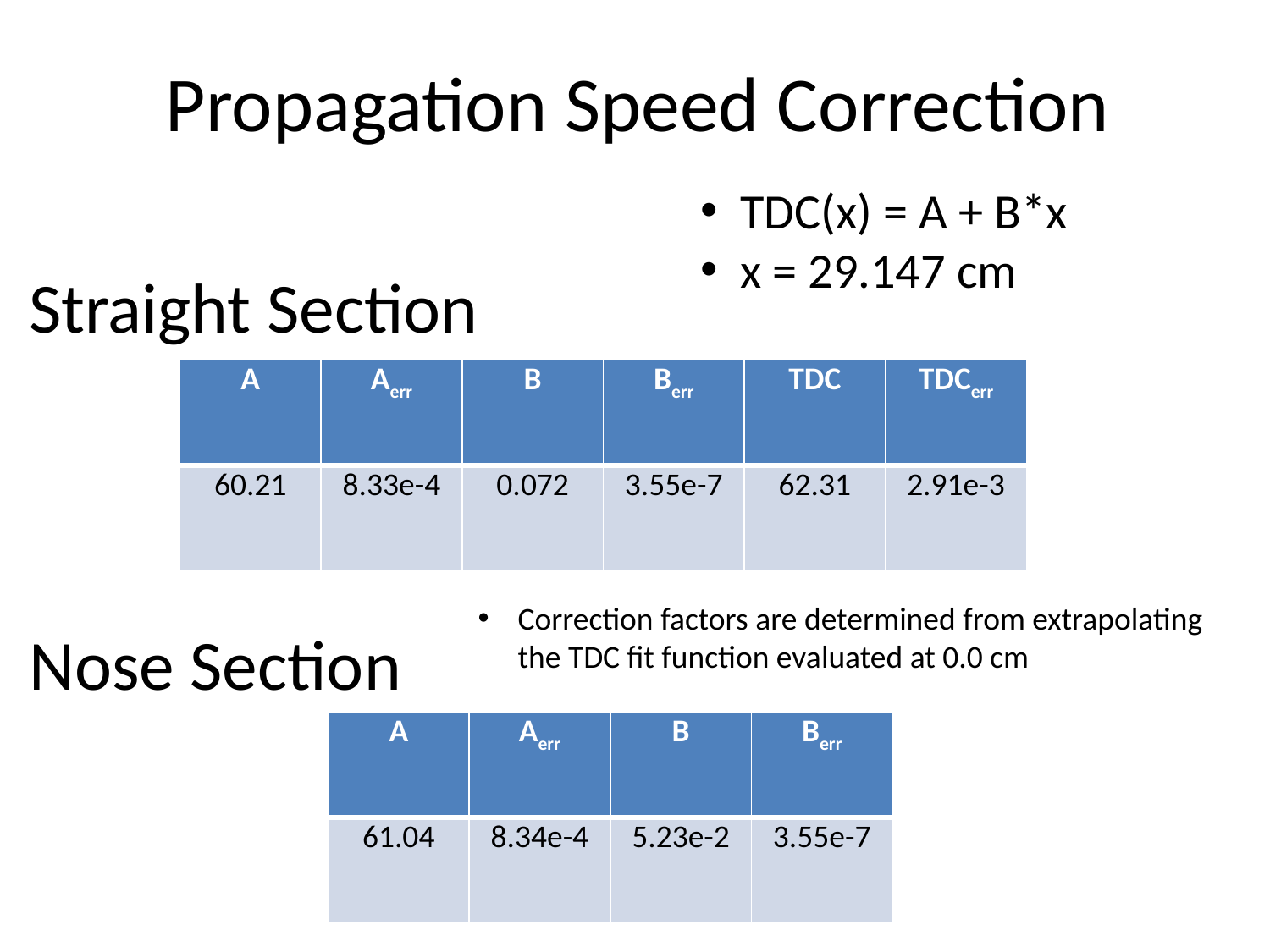

# Propagation Speed Correction
TDC(x) = A + B*x
x = 29.147 cm
Straight Section
| A | Aerr | B | Berr | TDC | TDCerr |
| --- | --- | --- | --- | --- | --- |
| 60.21 | 8.33e-4 | 0.072 | 3.55e-7 | 62.31 | 2.91e-3 |
Correction factors are determined from extrapolating the TDC fit function evaluated at 0.0 cm
Nose Section
| A | Aerr | B | Berr |
| --- | --- | --- | --- |
| 61.04 | 8.34e-4 | 5.23e-2 | 3.55e-7 |